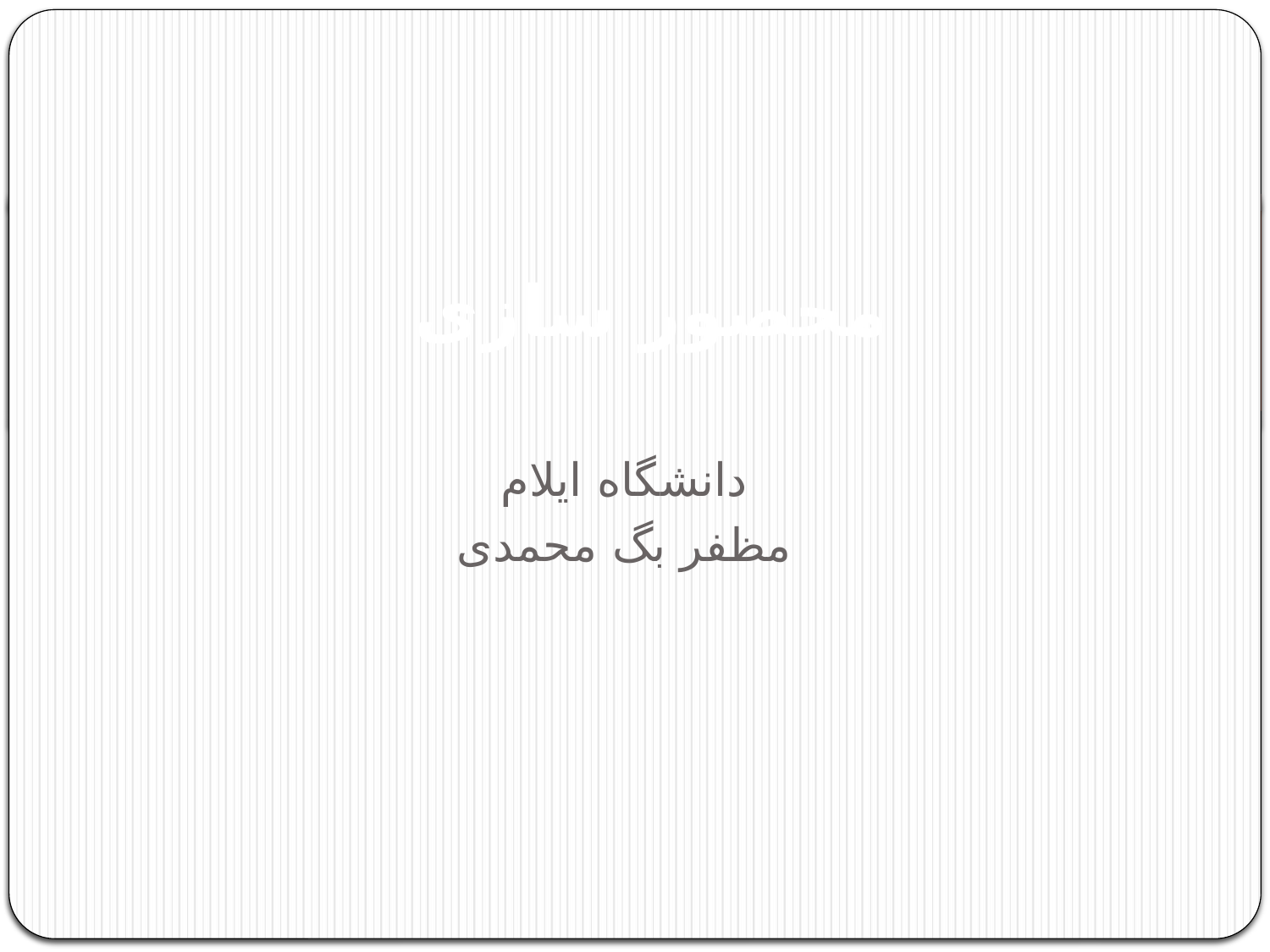

# محصور سازی
دانشگاه ایلام
مظفر بگ محمدی